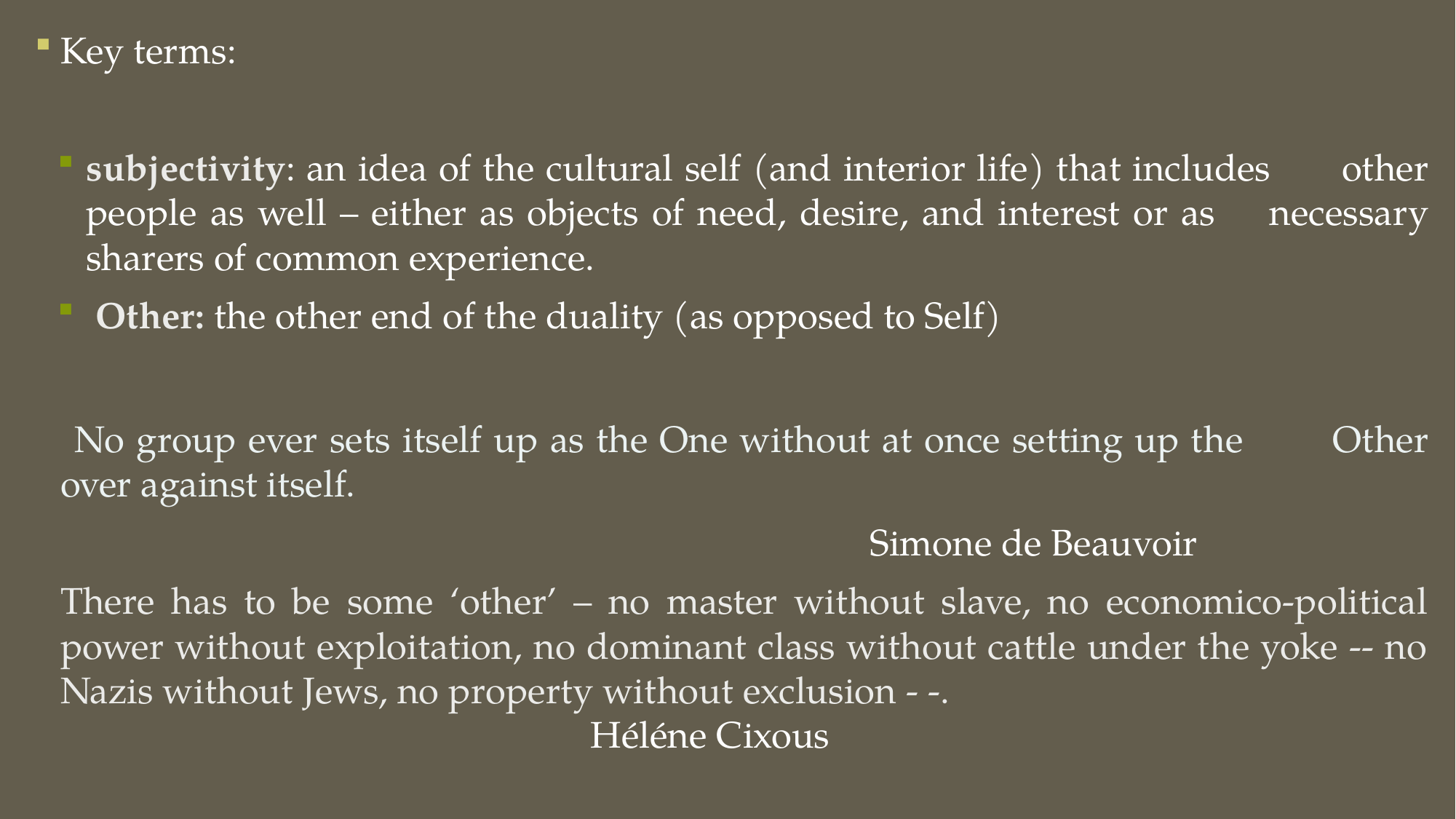

Key terms:

subjectivity: an idea of the cultural self (and interior life) that includes  	other people as well – either as objects of need, desire, and interest or as 	necessary sharers of common experience.
 Other: the other end of the duality (as opposed to Self)

 	 No group ever sets itself up as the One without at once setting up the 	Other over against itself.
                                                                                          Simone de Beauvoir
	There has to be some ‘other’ – no master without slave, no economico-political power without exploitation, no dominant class without cattle under the yoke -- no Nazis without Jews, no property without exclusion - -.	                                                                                 								                        Héléne Cixous